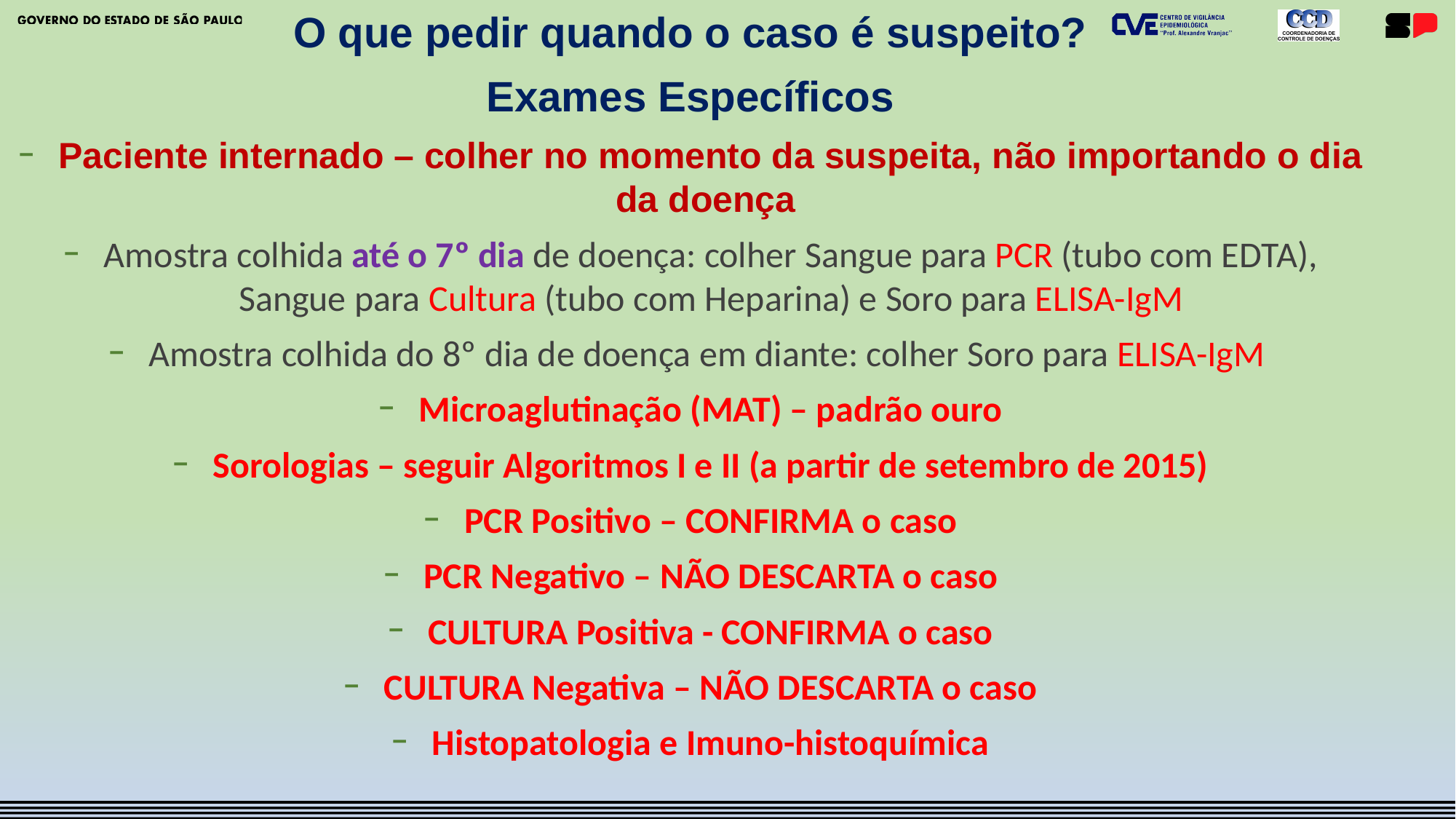

O que pedir quando o caso é suspeito?
Exames Específicos
Paciente internado – colher no momento da suspeita, não importando o dia da doença
Amostra colhida até o 7º dia de doença: colher Sangue para PCR (tubo com EDTA), Sangue para Cultura (tubo com Heparina) e Soro para ELISA-IgM
Amostra colhida do 8º dia de doença em diante: colher Soro para ELISA-IgM
Microaglutinação (MAT) – padrão ouro
Sorologias – seguir Algoritmos I e II (a partir de setembro de 2015)
PCR Positivo – CONFIRMA o caso
PCR Negativo – NÃO DESCARTA o caso
CULTURA Positiva - CONFIRMA o caso
CULTURA Negativa – NÃO DESCARTA o caso
Histopatologia e Imuno-histoquímica